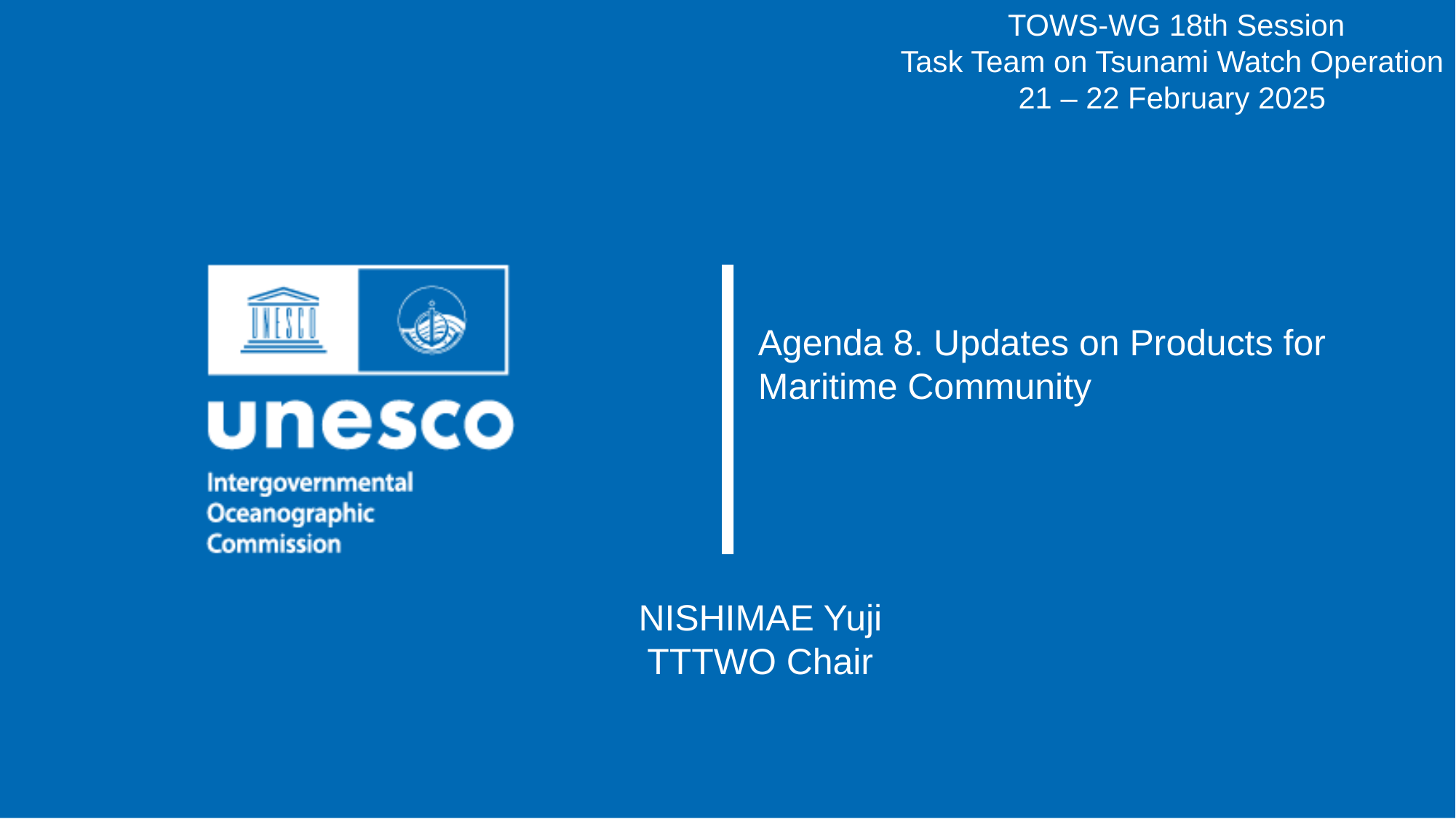

TOWS-WG 18th Session
Task Team on Tsunami Watch Operation
21 – 22 February 2025

Agenda 8. Updates on Products for Maritime Community
NISHIMAE Yuji
TTTWO Chair